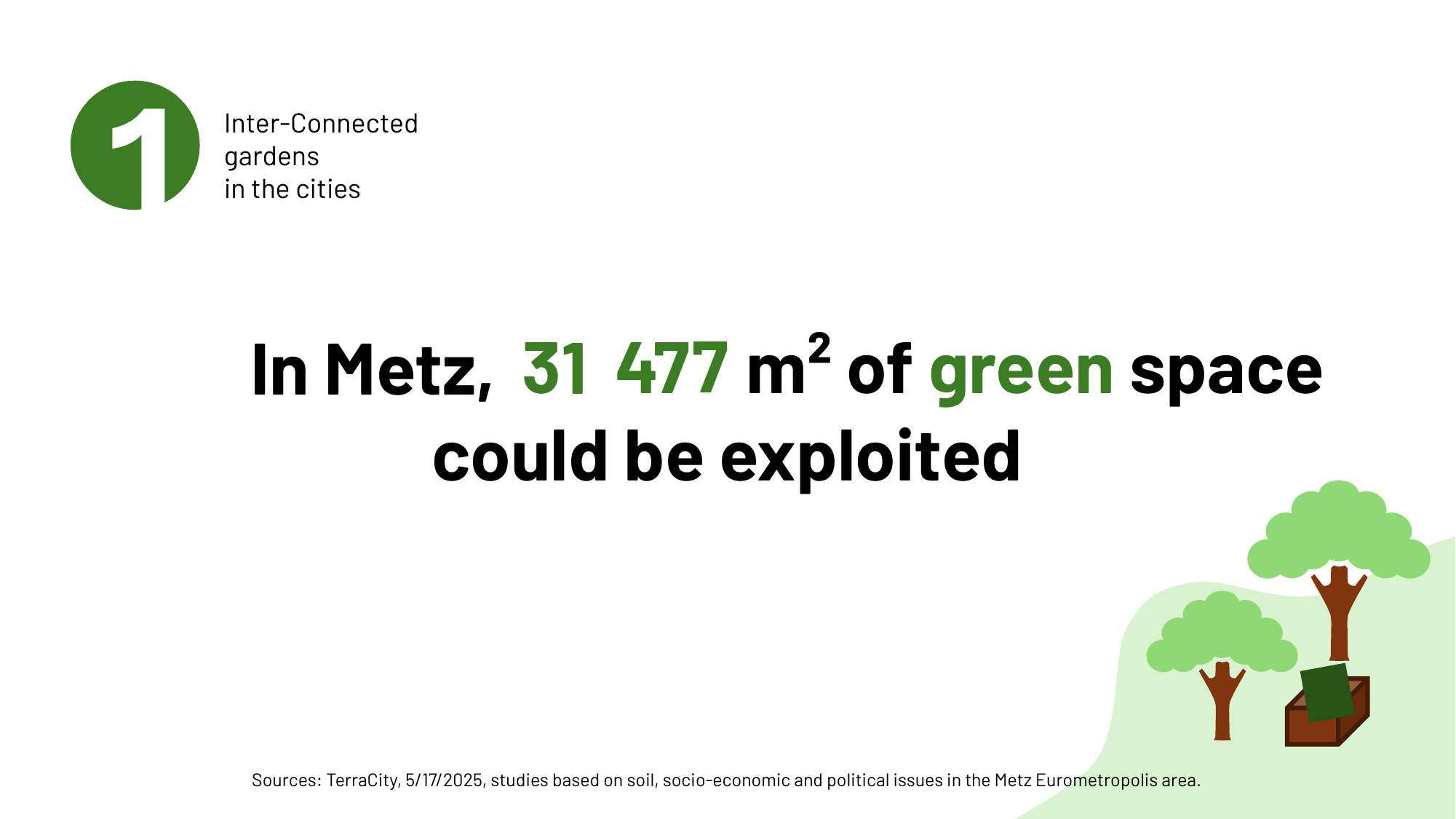

012345678901234567890
012345678901234567890

012345678901234567890
012345678901234567890

Inter-Connected gardens
in the cities
012345678901234567890
m² of green space
00 000
In Metz,

could be exploited

Sources: TerraCity, 5/17/2025, studies based on soil, socio-economic and political issues in the Metz Eurometropolis area.